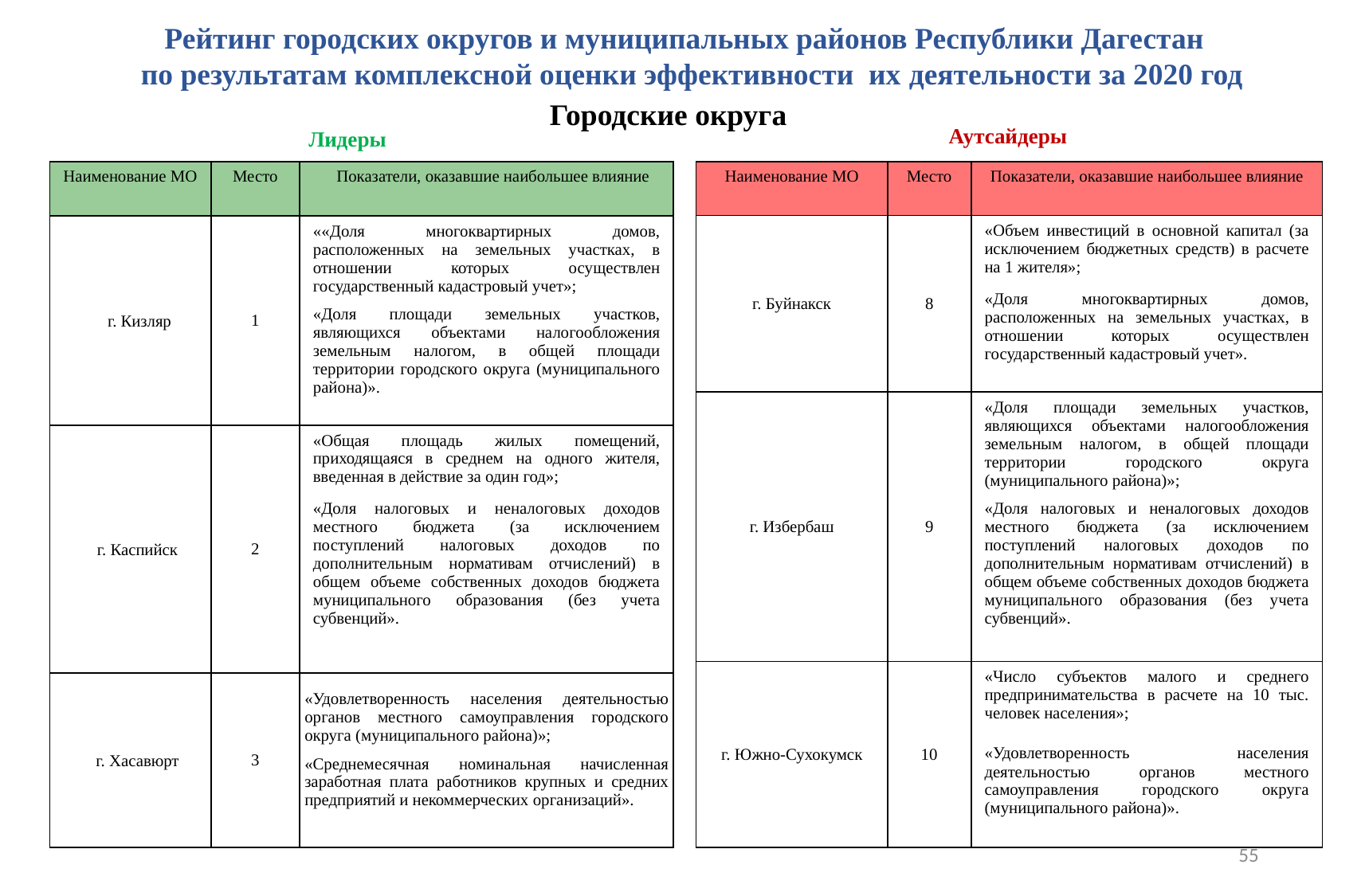

Рейтинг городских округов и муниципальных районов Республики Дагестан
по результатам комплексной оценки эффективности  их деятельности за 2020 год
Городские округа
Аутсайдеры
Лидеры
| Наименование МО | Место | Показатели, оказавшие наибольшее влияние |
| --- | --- | --- |
| г. Буйнакск | 8 | «Объем инвестиций в основной капитал (за исключением бюджетных средств) в расчете на 1 жителя»; «Доля многоквартирных домов, расположенных на земельных участках, в отношении которых осуществлен государственный кадастровый учет». |
| г. Избербаш | 9 | «Доля площади земельных участков, являющихся объектами налогообложения земельным налогом, в общей площади территории городского округа (муниципального района)»; «Доля налоговых и неналоговых доходов местного бюджета (за исключением поступлений налоговых доходов по дополнительным нормативам отчислений) в общем объеме собственных доходов бюджета муниципального образования (без учета субвенций». |
| г. Южно-Сухокумск | 10 | «Число субъектов малого и среднего предпринимательства в расчете на 10 тыс. человек населения»; «Удовлетворенность населения деятельностью органов местного самоуправления городского округа (муниципального района)». |
| Наименование МО | Место | Показатели, оказавшие наибольшее влияние |
| --- | --- | --- |
| г. Кизляр | 1 | ««Доля многоквартирных домов, расположенных на земельных участках, в отношении которых осуществлен государственный кадастровый учет»; «Доля площади земельных участков, являющихся объектами налогообложения земельным налогом, в общей площади территории городского округа (муниципального района)». |
| г. Каспийск | 2 | «Общая площадь жилых помещений, приходящаяся в среднем на одного жителя, введенная в действие за один год»; «Доля налоговых и неналоговых доходов местного бюджета (за исключением поступлений налоговых доходов по дополнительным нормативам отчислений) в общем объеме собственных доходов бюджета муниципального образования (без учета субвенций». |
| г. Хасавюрт | 3 | «Удовлетворенность населения деятельностью органов местного самоуправления городского округа (муниципального района)»; «Среднемесячная номинальная начисленная заработная плата работников крупных и средних предприятий и некоммерческих организаций». |
55